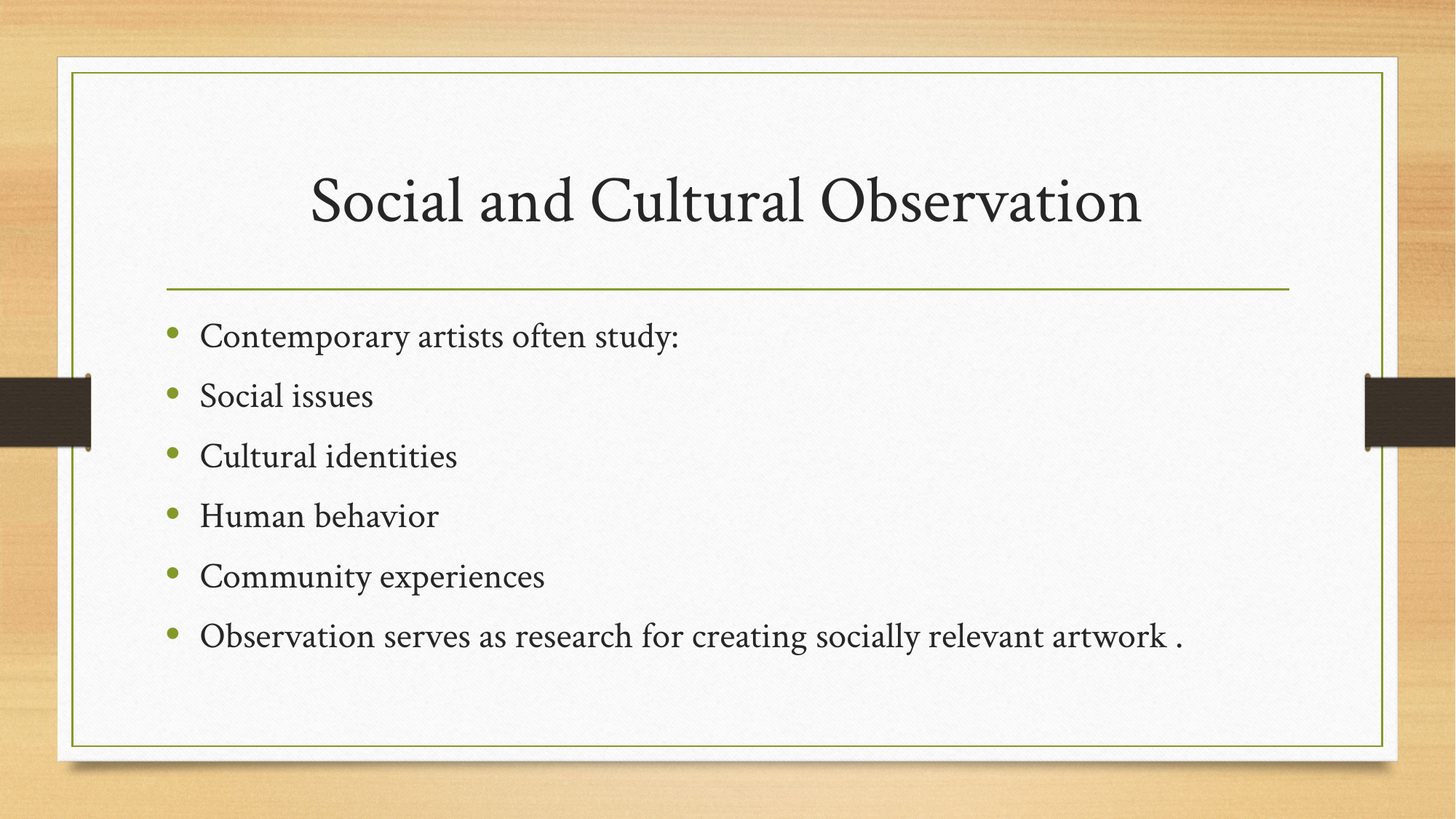

# Social and Cultural Observation
Contemporary artists often study:
Social issues
Cultural identities
Human behavior
Community experiences
Observation serves as research for creating socially relevant artwork .